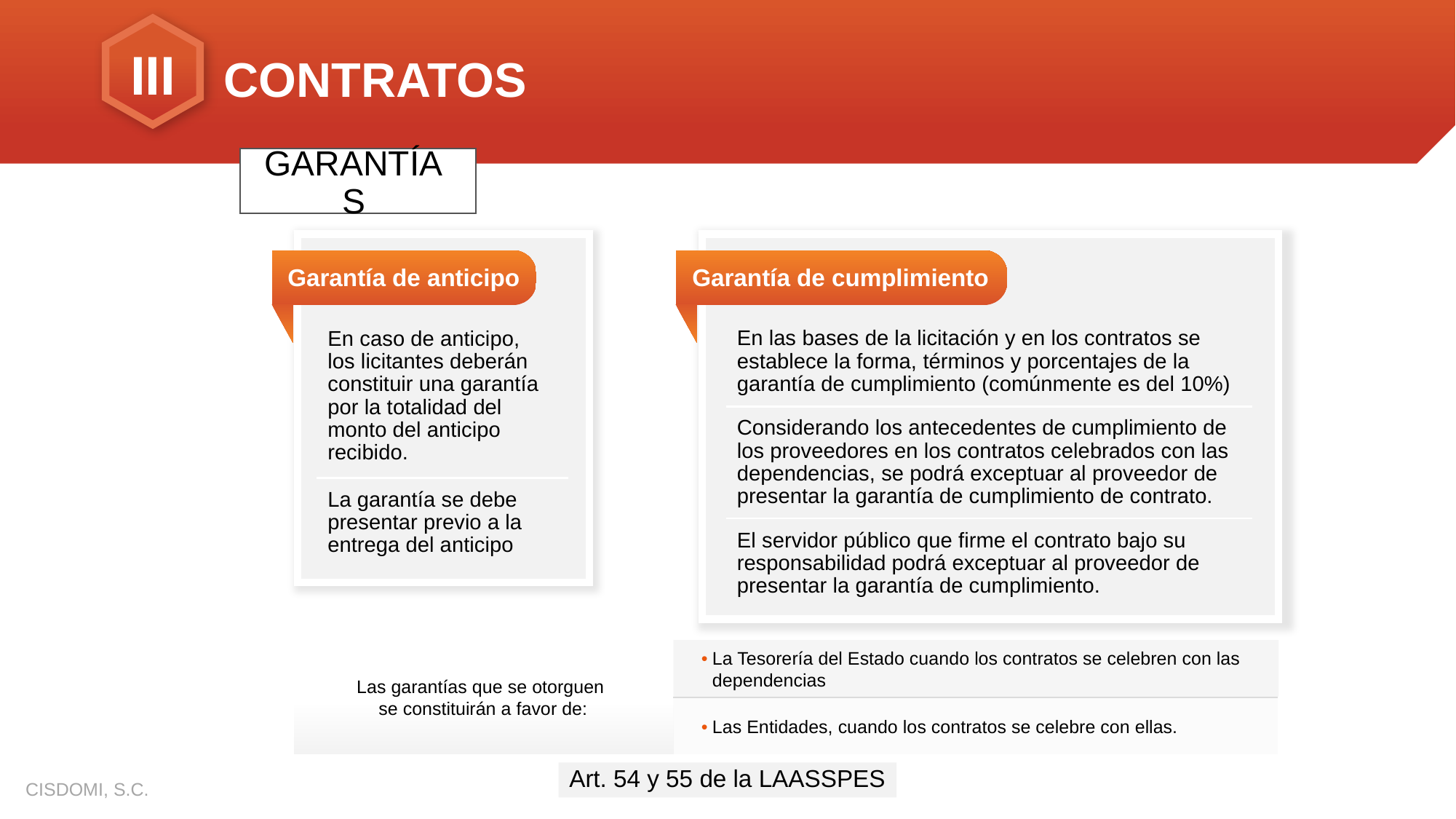

GARANTÍAS

Garantía de anticipo
Garantía de cumplimiento

| En caso de anticipo, los licitantes deberán constituir una garantía por la totalidad del monto del anticipo recibido. |
| --- |
| La garantía se debe presentar previo a la entrega del anticipo |
| En las bases de la licitación y en los contratos se establece la forma, términos y porcentajes de la garantía de cumplimiento (comúnmente es del 10%) |
| --- |
| Considerando los antecedentes de cumplimiento de los proveedores en los contratos celebrados con las dependencias, se podrá exceptuar al proveedor de presentar la garantía de cumplimiento de contrato. |
| El servidor público que firme el contrato bajo su responsabilidad podrá exceptuar al proveedor de presentar la garantía de cumplimiento. |
| Las garantías que se otorguen se constituirán a favor de: | La Tesorería del Estado cuando los contratos se celebren con las dependencias |
| --- | --- |
|  | Las Entidades, cuando los contratos se celebre con ellas. |
Art. 54 y 55 de la LAASSPES